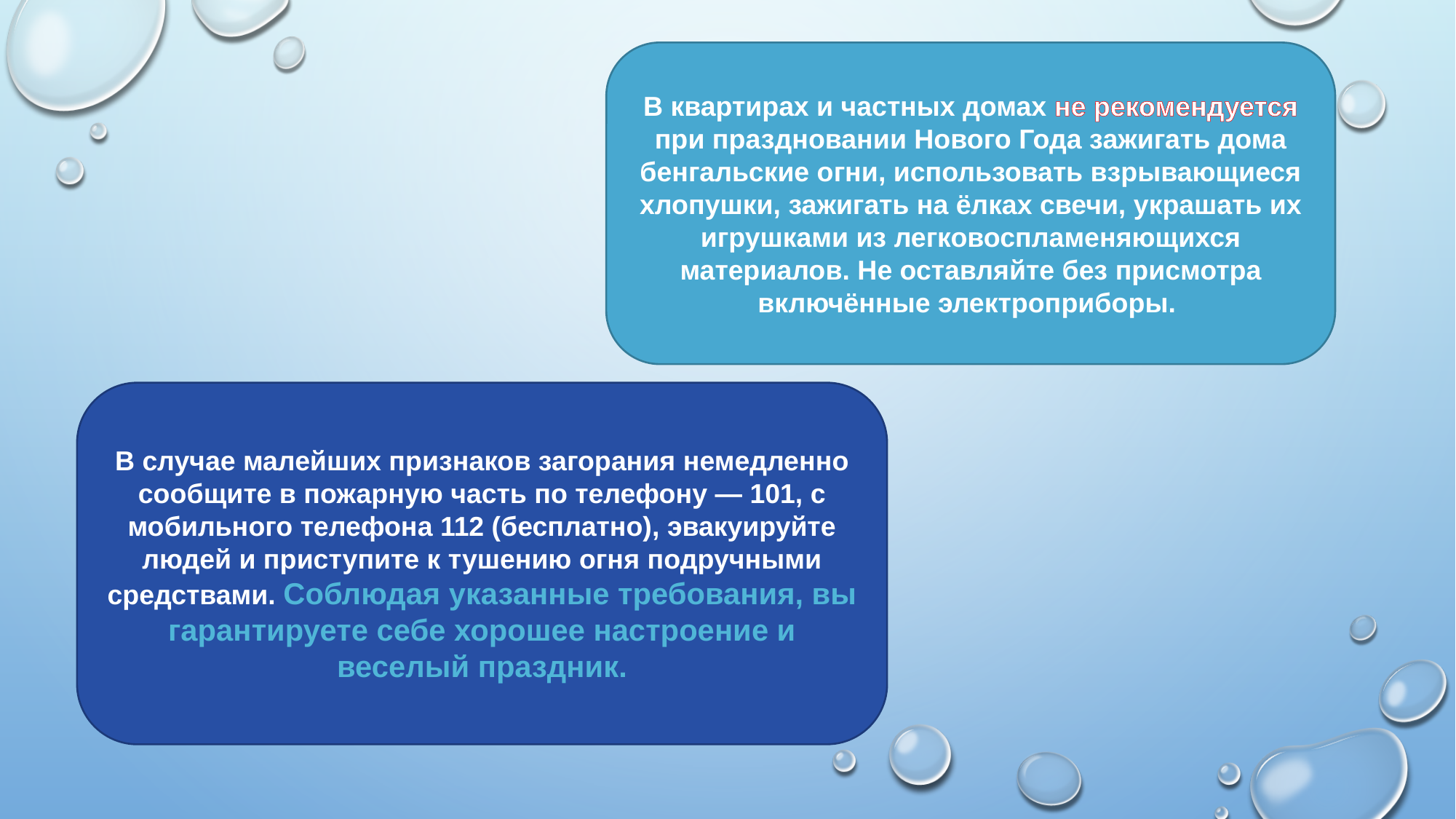

В квартирах и частных домах не рекомендуется при праздновании Нового Года зажигать дома бенгальские огни, использовать взрывающиеся хлопушки, зажигать на ёлках свечи, украшать их игрушками из легковоспламеняющихся материалов. Не оставляйте без присмотра включённые электроприборы.
В случае малейших признаков загорания немедленно сообщите в пожарную часть по телефону — 101, с мобильного телефона 112 (бесплатно), эвакуируйте людей и приступите к тушению огня подручными средствами. Соблюдая указанные требования, вы гарантируете себе хорошее настроение и веселый праздник.